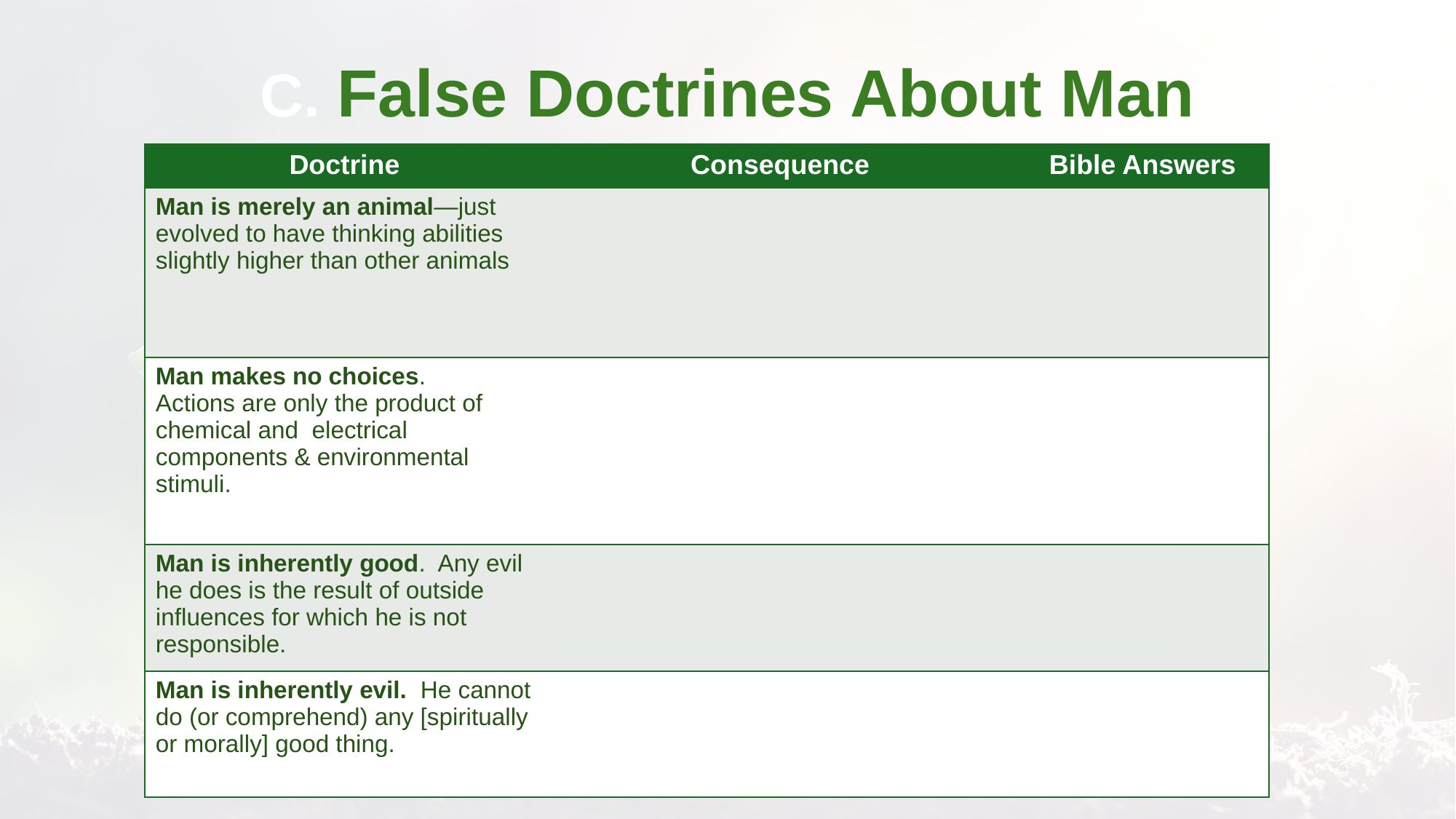

# C. False Doctrines About Man
| Doctrine | Consequence | Bible Answers |
| --- | --- | --- |
| Man is merely an animal—just evolved to have thinking abilities slightly higher than other animals | No right/wrong: What is, is right. No accountability or guilt for any action, no matter how harmful. Each man should follow his own ‘instincts’. | Gen 1:27 |
| Man makes no choices. Actions are only the product of chemical and electrical components & environmental stimuli. | We should not blame men for their ‘bad’ behavior, even if it harms us or others. The fittest should survive, others should not. There is nothing after death. | Rom 7:18 |
| Man is inherently good. Any evil he does is the result of outside influences for which he is not responsible. | We cannot blame others for ‘bad’ behavior, even if it harms us or anyone. | Rom 3:23 |
| Man is inherently evil. He cannot do (or comprehend) any [spiritually or morally] good thing. | We should not blame others for their ‘bad’ behavior, There is no point to try to teach or change men | Rom 2:14-15 |

20